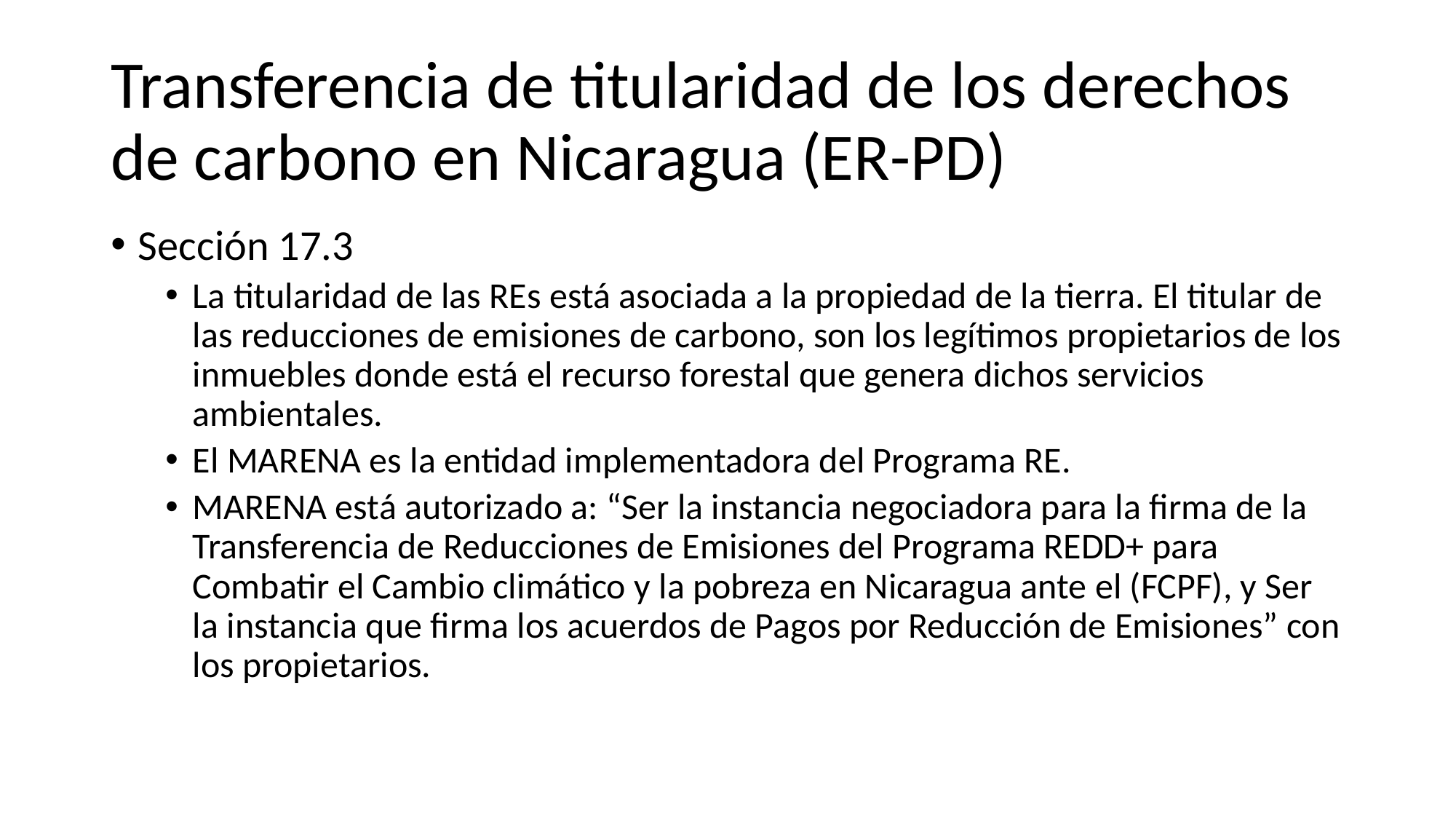

# Transferencia de titularidad de los derechos de carbono en Nicaragua (ER-PD)
Sección 17.3
La titularidad de las REs está asociada a la propiedad de la tierra. El titular de las reducciones de emisiones de carbono, son los legítimos propietarios de los inmuebles donde está el recurso forestal que genera dichos servicios ambientales.
El MARENA es la entidad implementadora del Programa RE.
MARENA está autorizado a: “Ser la instancia negociadora para la firma de la Transferencia de Reducciones de Emisiones del Programa REDD+ para Combatir el Cambio climático y la pobreza en Nicaragua ante el (FCPF), y Ser la instancia que firma los acuerdos de Pagos por Reducción de Emisiones” con los propietarios.